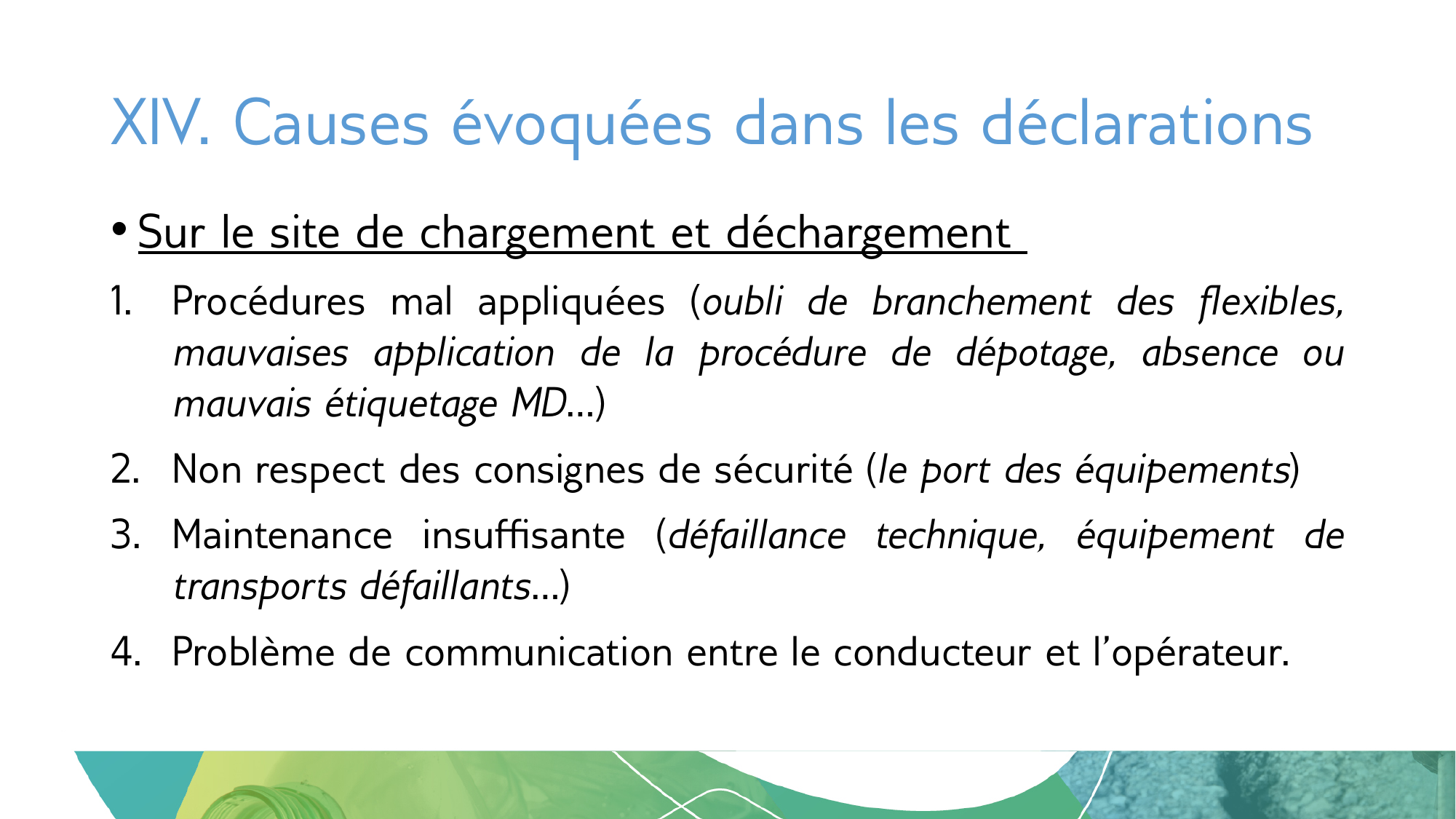

# Causes évoquées dans les déclarations
Sur le site de chargement et déchargement
Procédures mal appliquées (oubli de branchement des flexibles, mauvaises application de la procédure de dépotage, absence ou mauvais étiquetage MD…)
Non respect des consignes de sécurité (le port des équipements)
Maintenance insuffisante (défaillance technique, équipement de transports défaillants…)
Problème de communication entre le conducteur et l’opérateur.